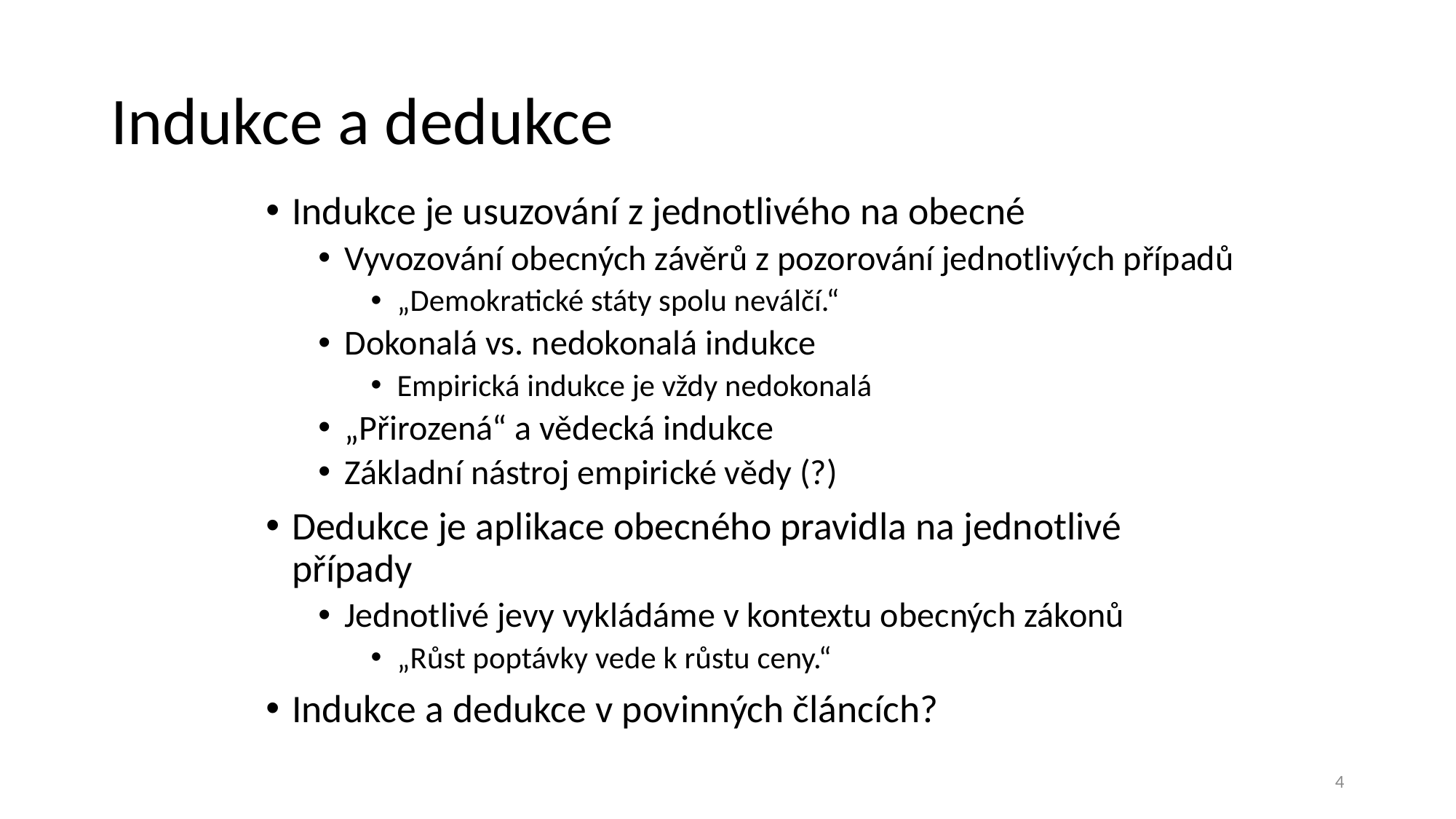

# Indukce a dedukce
Indukce je usuzování z jednotlivého na obecné
Vyvozování obecných závěrů z pozorování jednotlivých případů
„Demokratické státy spolu neválčí.“
Dokonalá vs. nedokonalá indukce
Empirická indukce je vždy nedokonalá
„Přirozená“ a vědecká indukce
Základní nástroj empirické vědy (?)
Dedukce je aplikace obecného pravidla na jednotlivé případy
Jednotlivé jevy vykládáme v kontextu obecných zákonů
„Růst poptávky vede k růstu ceny.“
Indukce a dedukce v povinných článcích?
4